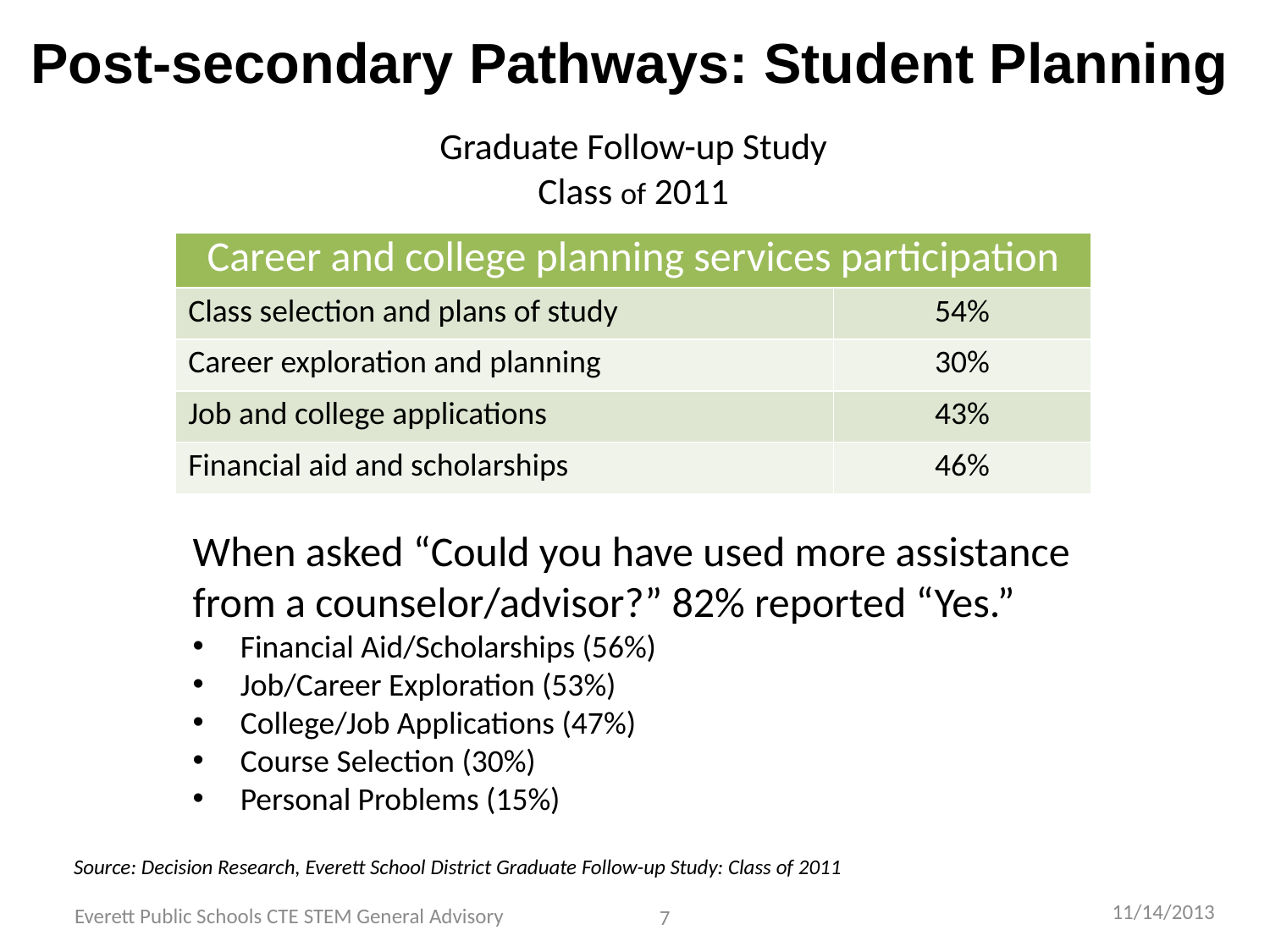

Post-secondary Pathways: Student Planning
# Graduate Follow-up Study Class of 2011
| Career and college planning services participation |  |
| --- | --- |
| Class selection and plans of study | 54% |
| Career exploration and planning | 30% |
| Job and college applications | 43% |
| Financial aid and scholarships | 46% |
When asked “Could you have used more assistance from a counselor/advisor?” 82% reported “Yes.”
Financial Aid/Scholarships (56%)
Job/Career Exploration (53%)
College/Job Applications (47%)
Course Selection (30%)
Personal Problems (15%)
Source: Decision Research, Everett School District Graduate Follow-up Study: Class of 2011
11/14/2013
Everett Public Schools CTE STEM General Advisory
7